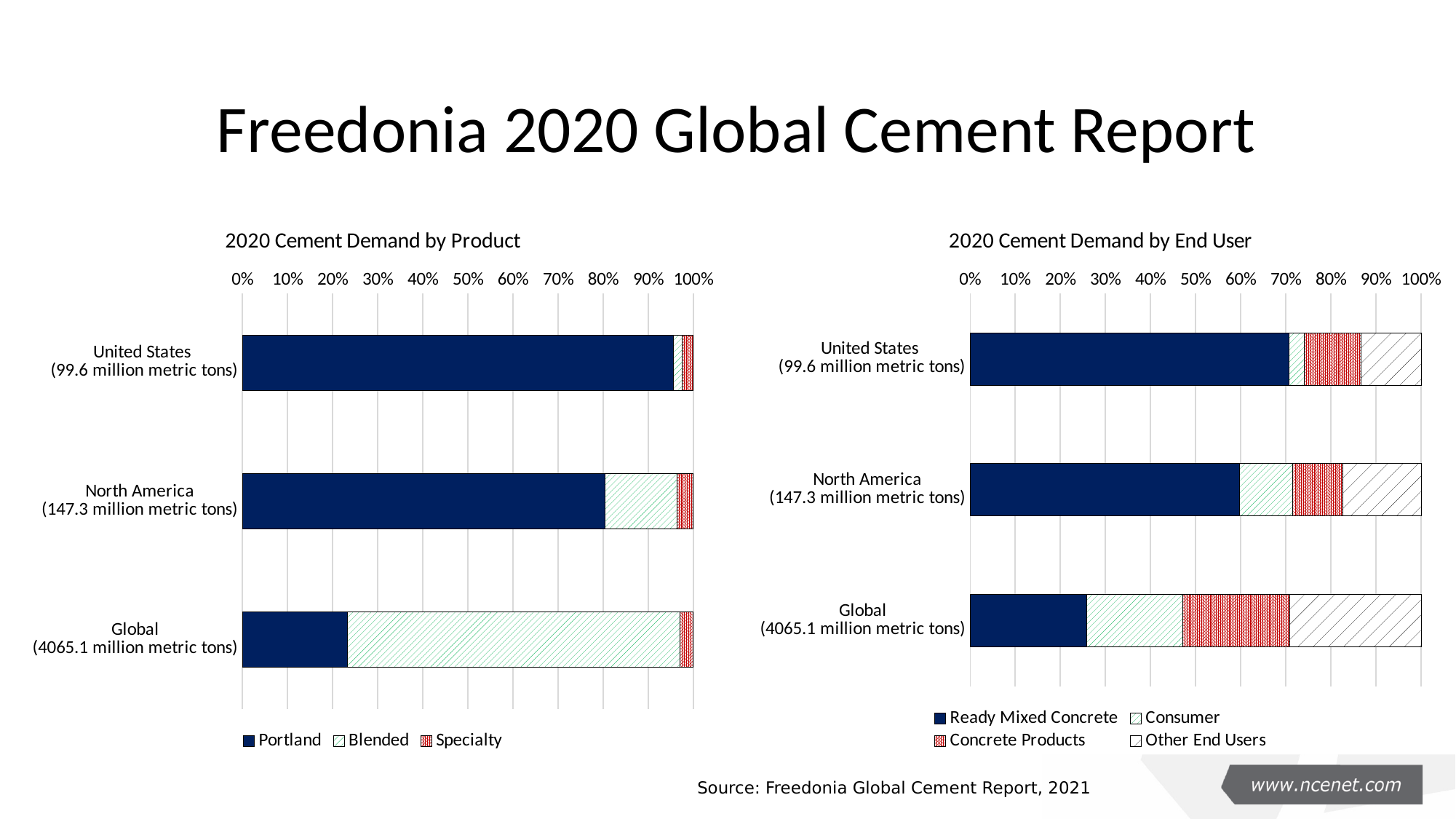

# Freedonia 2020 Global Cement Report

### Chart: 2020 Cement Demand by Product

| Category | Portland | Blended | Specialty |
|---|---|---|---|
| United States
(99.6 million metric tons) | 95.2 | 1.9 | 2.54 |
| North America
(147.3 million metric tons) | 118.54 | 23.38 | 5.42 |
| Global
(4065.1 million metric tons) | 948.19 | 2996.54 | 120.39 |

### Chart: 2020 Cement Demand by End User

| Category | Ready Mixed Concrete | Consumer | Concrete Products | Other End Users |
|---|---|---|---|---|
| United States
(99.6 million metric tons) | 70.4 | 3.46 | 12.6 | 13.18 |
| North America
(147.3 million metric tons) | 87.97 | 17.53 | 16.17 | 25.67 |
| Global
(4065.1 million metric tons) | 1051.54 | 864.22 | 965.19 | 1184.17 |
Source: Freedonia Global Cement Report, 2021